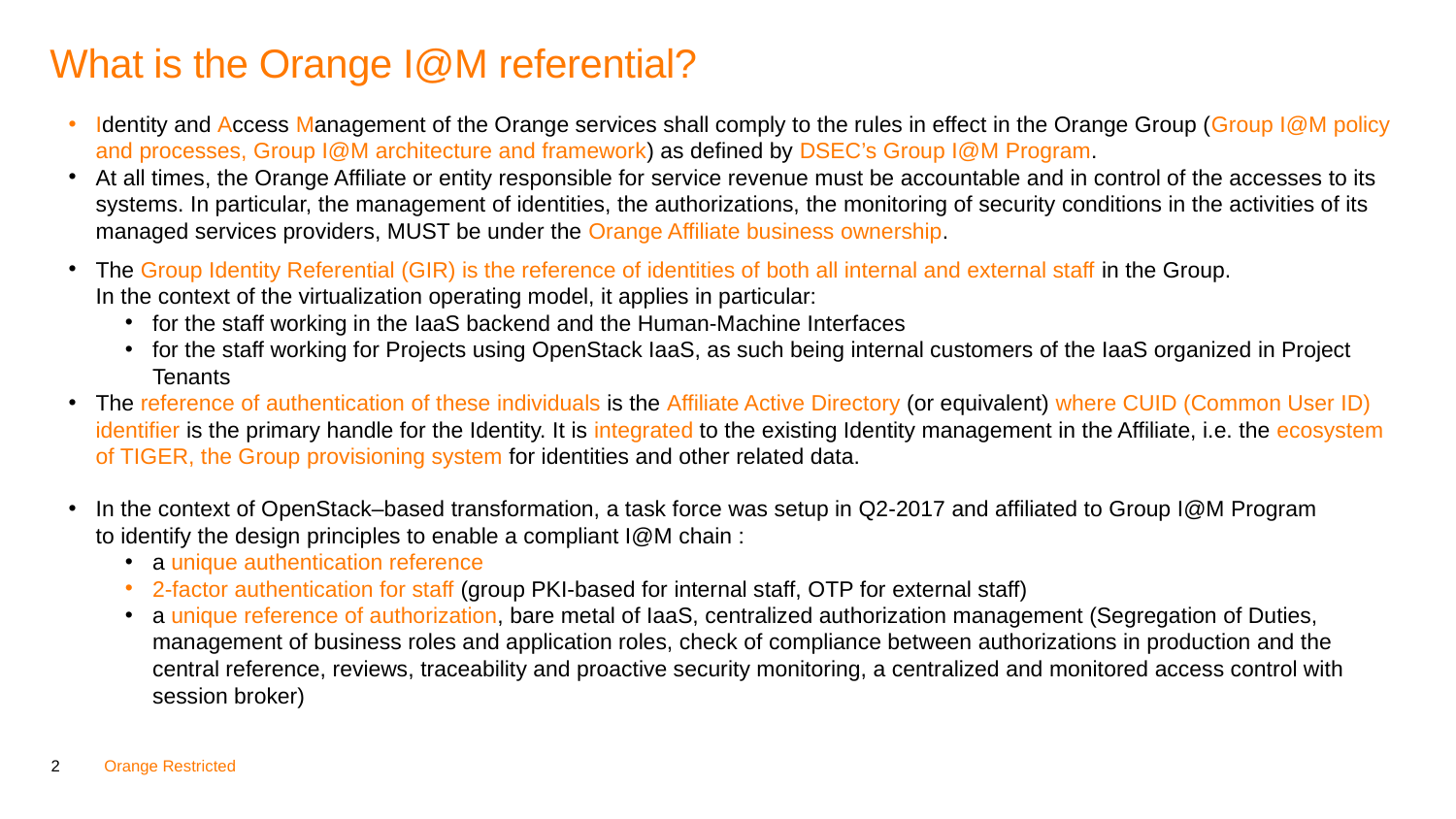

# What is the Orange I@M referential?
Identity and Access Management of the Orange services shall comply to the rules in effect in the Orange Group (Group I@M policy and processes, Group I@M architecture and framework) as defined by DSEC’s Group I@M Program.
At all times, the Orange Affiliate or entity responsible for service revenue must be accountable and in control of the accesses to its systems. In particular, the management of identities, the authorizations, the monitoring of security conditions in the activities of its managed services providers, MUST be under the Orange Affiliate business ownership.
The Group Identity Referential (GIR) is the reference of identities of both all internal and external staff in the Group.
In the context of the virtualization operating model, it applies in particular:
for the staff working in the IaaS backend and the Human-Machine Interfaces
for the staff working for Projects using OpenStack IaaS, as such being internal customers of the IaaS organized in Project Tenants
The reference of authentication of these individuals is the Affiliate Active Directory (or equivalent) where CUID (Common User ID) identifier is the primary handle for the Identity. It is integrated to the existing Identity management in the Affiliate, i.e. the ecosystem of TIGER, the Group provisioning system for identities and other related data.
In the context of OpenStack–based transformation, a task force was setup in Q2-2017 and affiliated to Group I@M Program
to identify the design principles to enable a compliant I@M chain :
a unique authentication reference
2-factor authentication for staff (group PKI-based for internal staff, OTP for external staff)
a unique reference of authorization, bare metal of IaaS, centralized authorization management (Segregation of Duties, management of business roles and application roles, check of compliance between authorizations in production and the central reference, reviews, traceability and proactive security monitoring, a centralized and monitored access control with session broker)